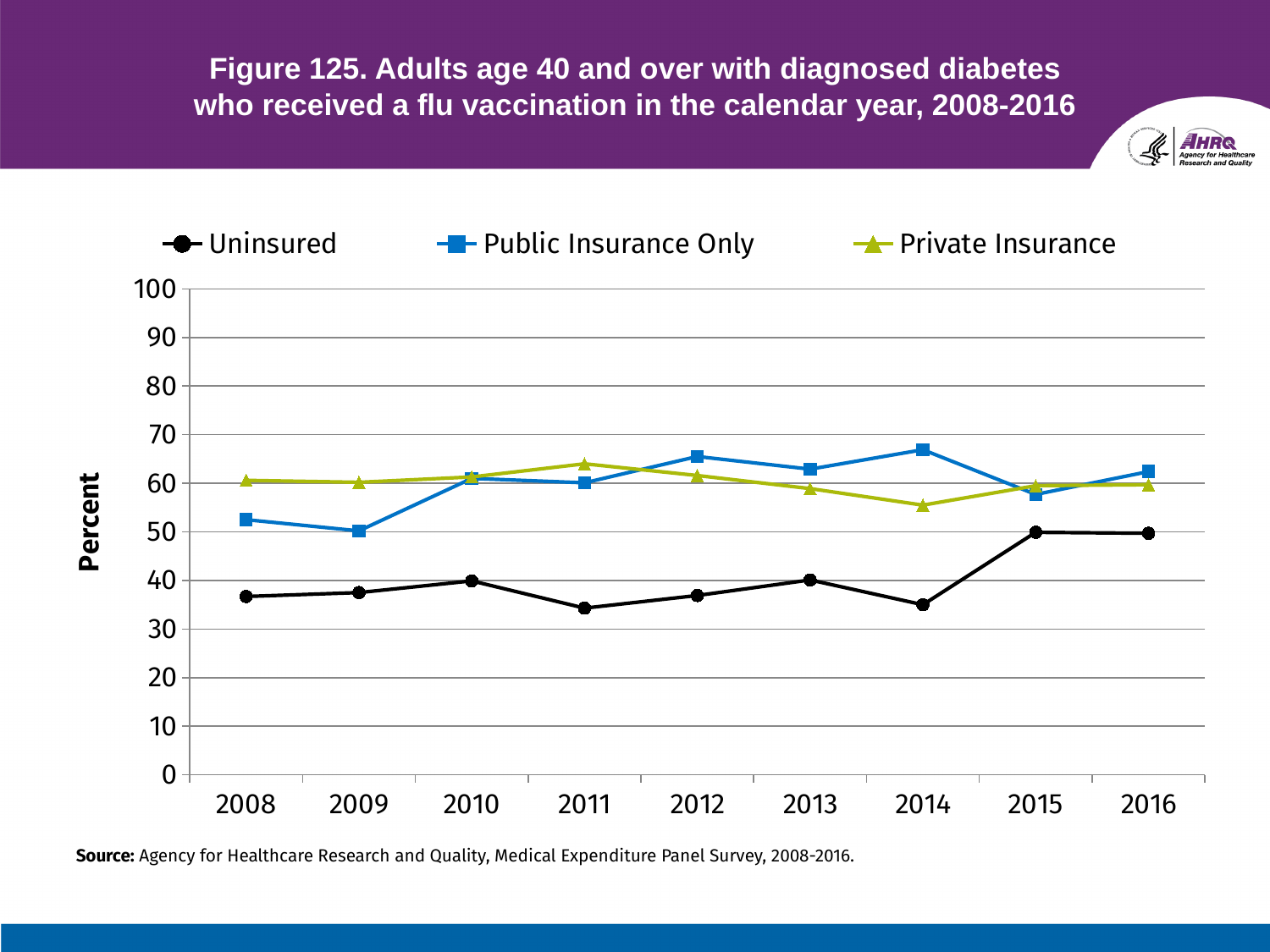

# Figure 125. Adults age 40 and over with diagnosed diabetes who received a flu vaccination in the calendar year, 2008-2016

### Chart

| Category | Uninsured | Public Insurance Only | Private Insurance |
|---|---|---|---|
| 2008 | 36.7 | 52.5 | 60.6 |
| 2009 | 37.5 | 50.2 | 60.2 |
| 2010 | 39.9 | 61.0 | 61.3 |
| 2011 | 34.3 | 60.1 | 64.0 |
| 2012 | 36.9 | 65.5 | 61.6 |
| 2013 | 40.1 | 62.9 | 58.9 |
| 2014 | 35.0 | 66.9 | 55.5 |
| 2015 | 49.9 | 57.7 | 59.5 |
| 2016 | 49.7 | 62.4 | 59.7 |
Source: Agency for Healthcare Research and Quality, Medical Expenditure Panel Survey, 2008-2016.